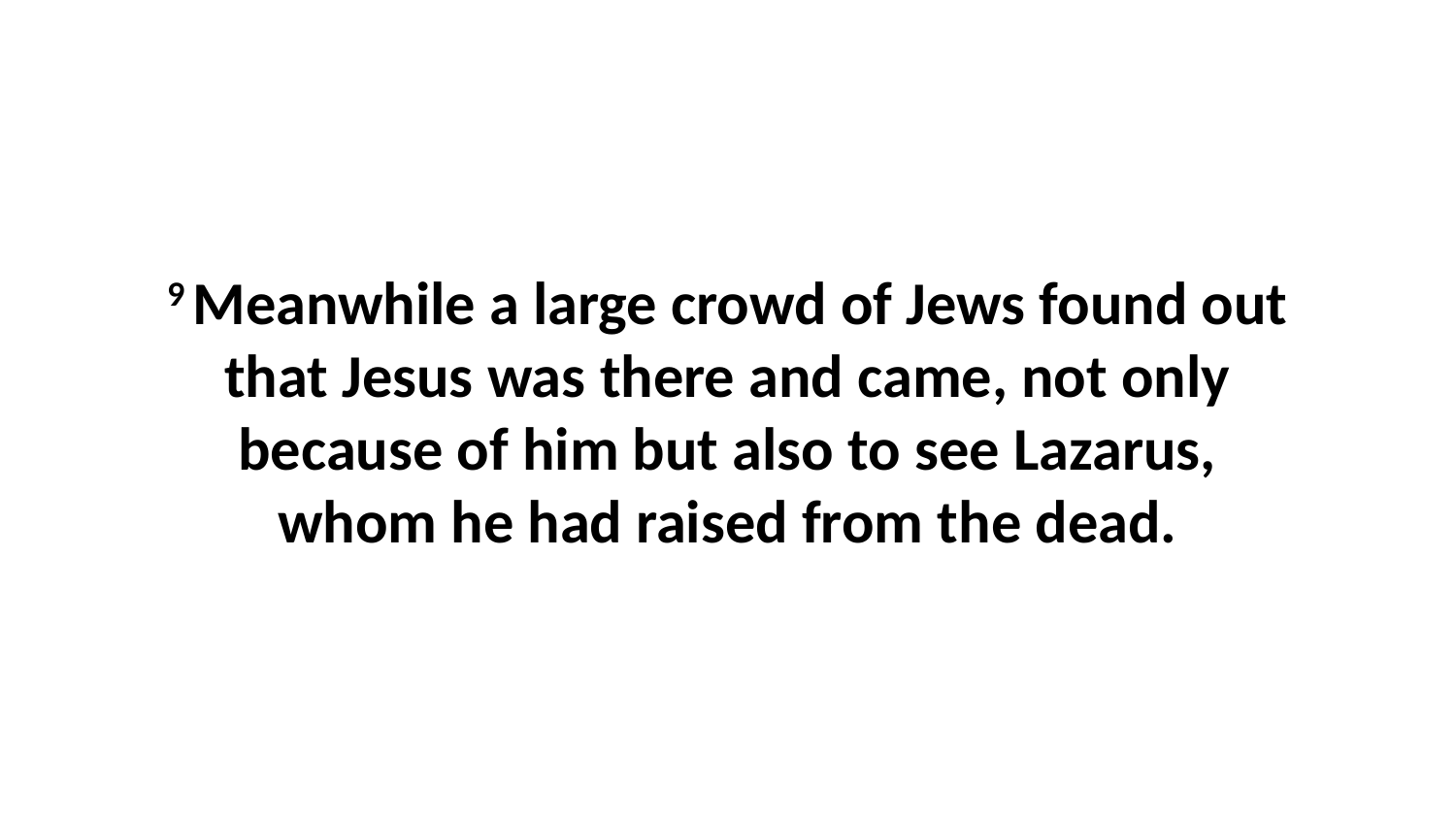

9 Meanwhile a large crowd of Jews found out that Jesus was there and came, not only because of him but also to see Lazarus, whom he had raised from the dead.